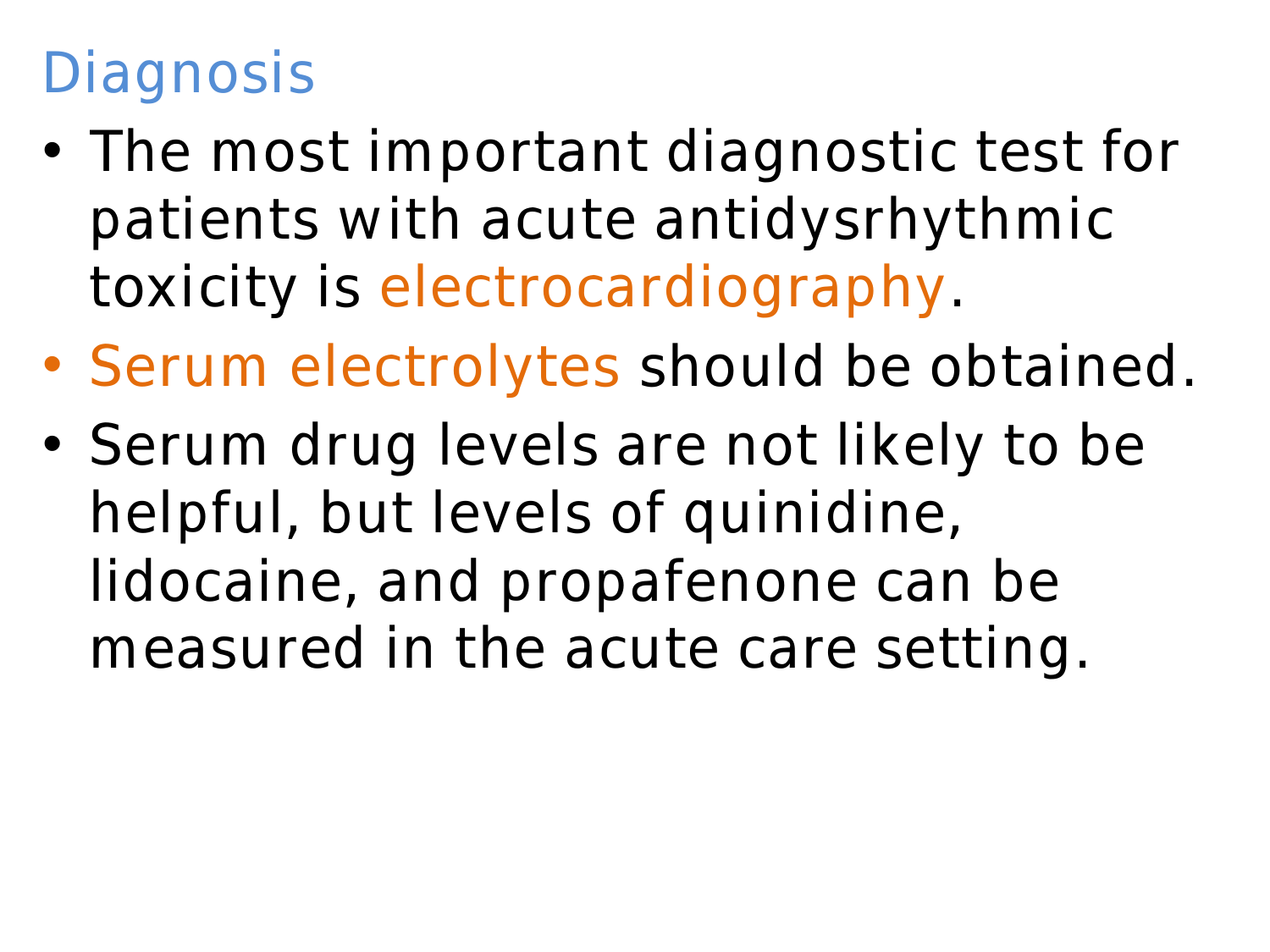

Diagnosis
The most important diagnostic test for patients with acute antidysrhythmic toxicity is electrocardiography.
Serum electrolytes should be obtained.
Serum drug levels are not likely to be helpful, but levels of quinidine, lidocaine, and propafenone can be measured in the acute care setting.